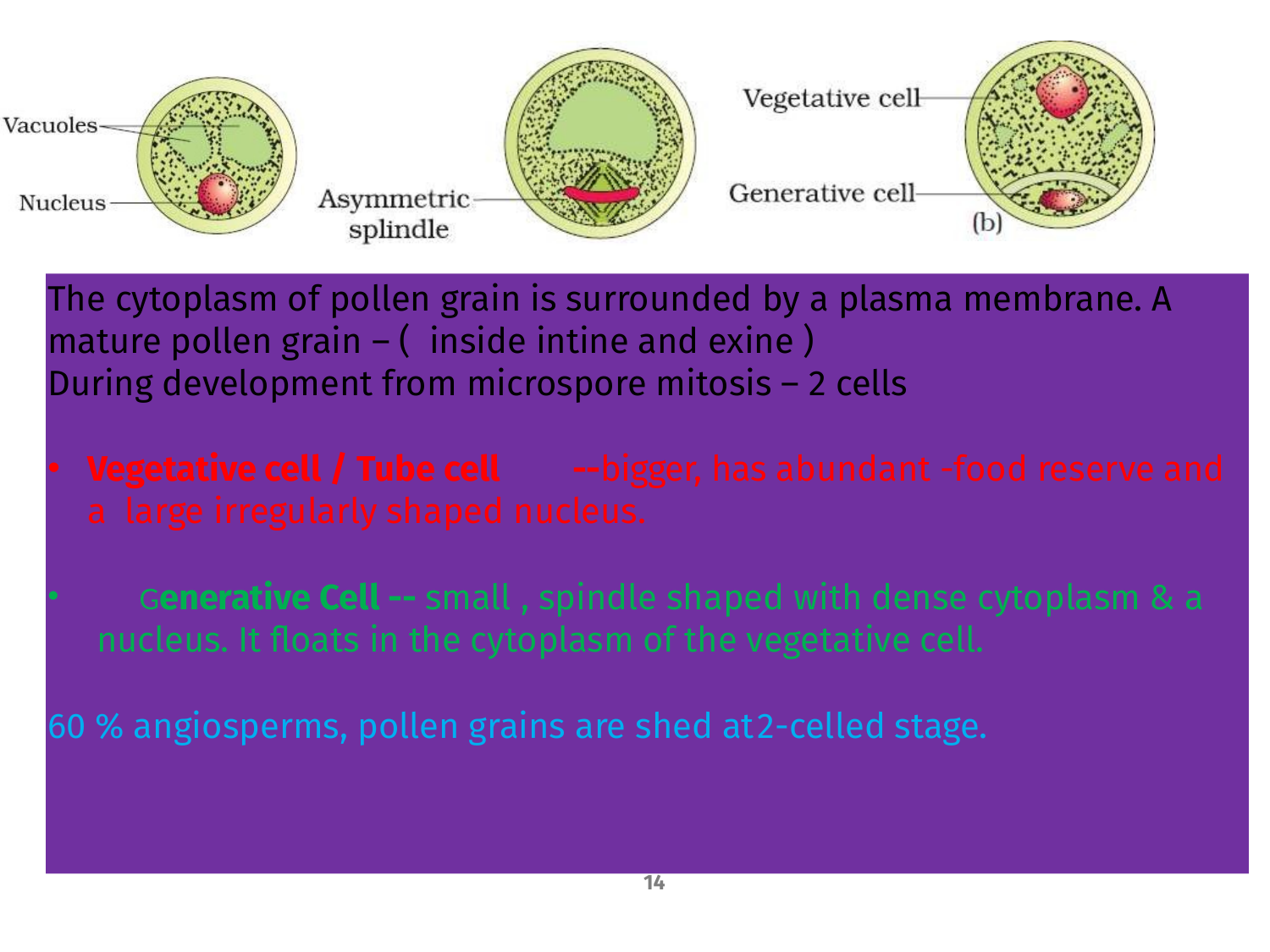

The cytoplasm of pollen grain is surrounded by a plasma membrane. A  mature pollen grain – (	inside intine and exine )
During development from microspore mitosis – 2 cells

Vegetative cell / Tube cell	--bigger, has abundant -food reserve and a  large irregularly shaped nucleus.

	Generative Cell -- small , spindle shaped with dense cytoplasm & a  nucleus. It floats in the cytoplasm of the vegetative cell.

60 % angiosperms, pollen grains are shed at	2-celled stage.

In others generative cell divides mitotically - the two male gametes  before pollen grains are shed (3-celled stage).
14